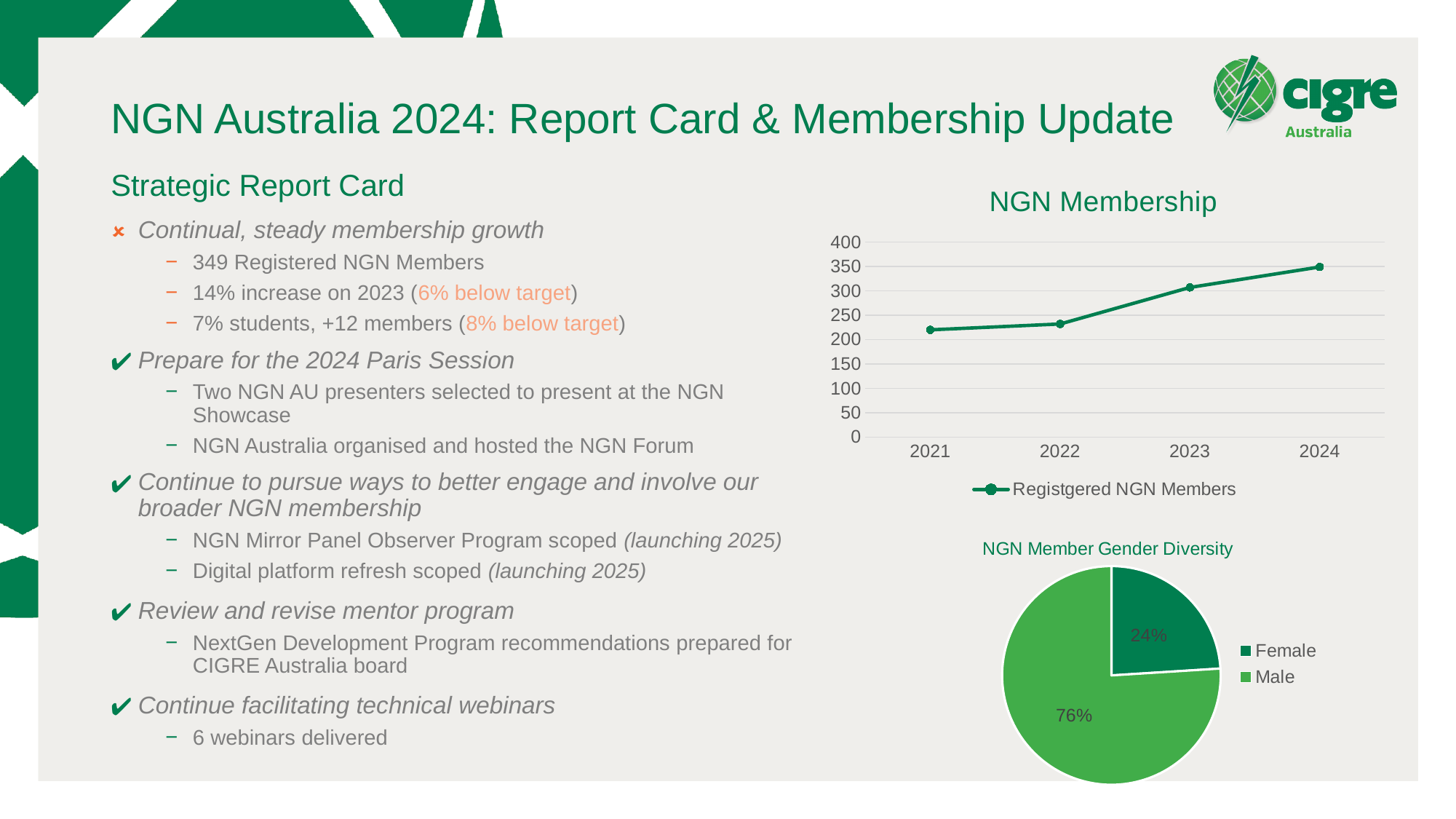

# NGN Australia 2024: Report Card & Membership Update
Strategic Report Card
Continual, steady membership growth
349 Registered NGN Members
14% increase on 2023 (6% below target)
7% students, +12 members (8% below target)
Prepare for the 2024 Paris Session
Two NGN AU presenters selected to present at the NGN Showcase
NGN Australia organised and hosted the NGN Forum
Continue to pursue ways to better engage and involve our broader NGN membership
NGN Mirror Panel Observer Program scoped (launching 2025)
Digital platform refresh scoped (launching 2025)
Review and revise mentor program
NextGen Development Program recommendations prepared for CIGRE Australia board
Continue facilitating technical webinars
6 webinars delivered

### Chart: NGN Membership

| Category | Registgered NGN Members  |
|---|---|
| 2021 | 220.0 |
| 2022 | 232.0 |
| 2023 | 307.0 |
| 2024 | 349.0 |

### Chart: NGN Member Gender Diversity

| Category | Gender Diversity |
|---|---|
| Female | 0.24 |
| Male | 0.76 |